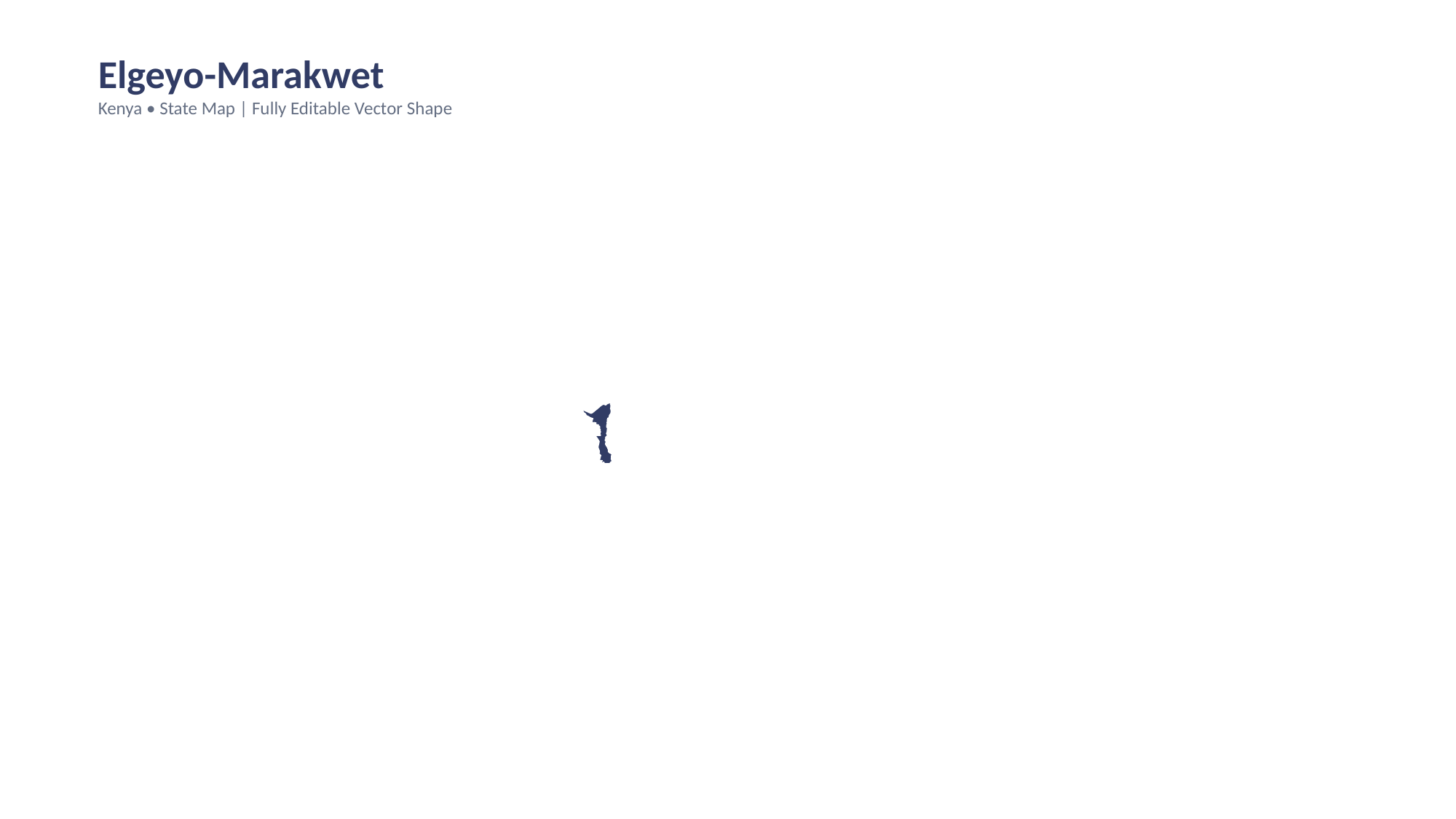

Elgeyo-Marakwet
Kenya • State Map | Fully Editable Vector Shape